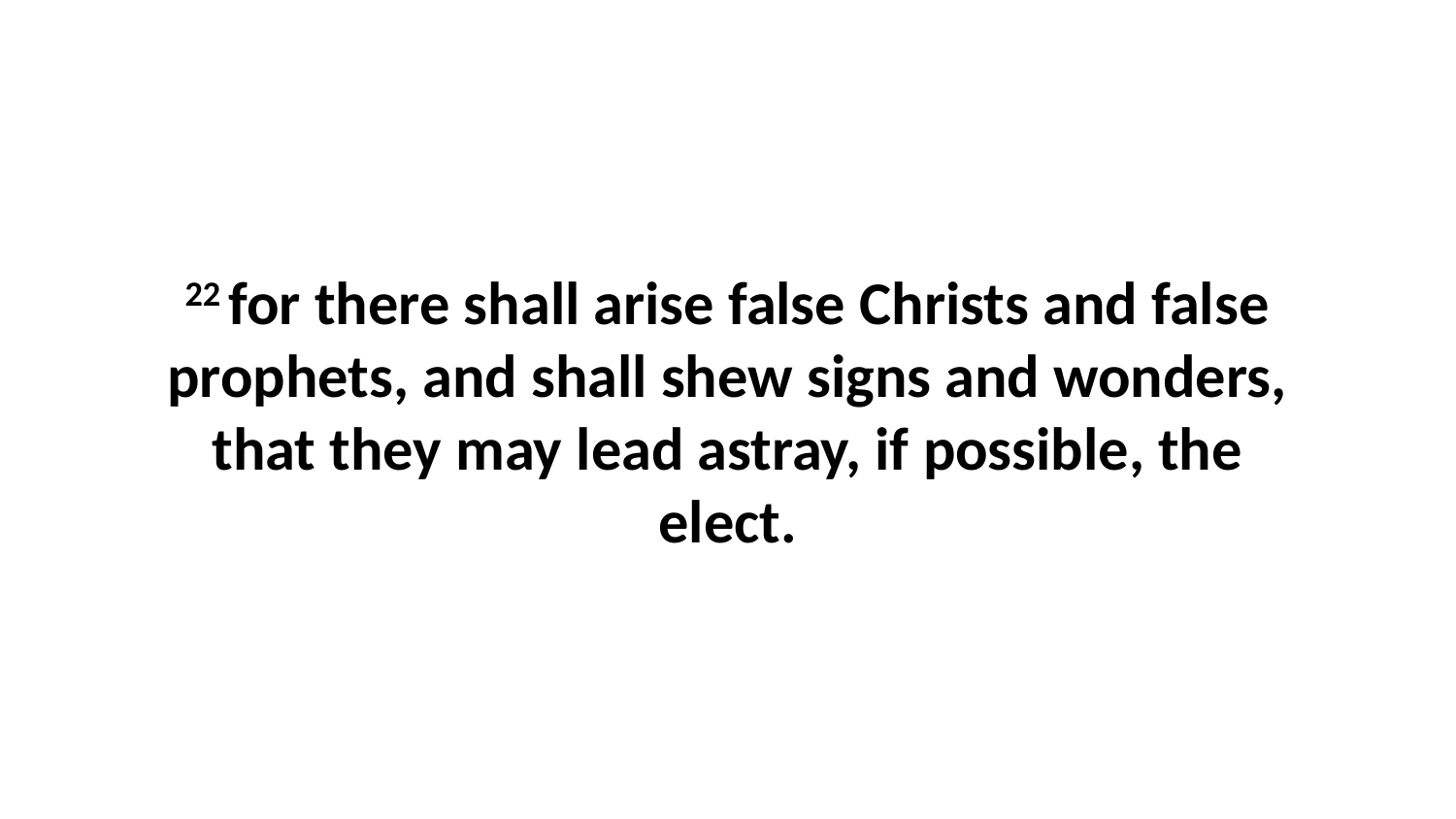

22 for there shall arise false Christs and false prophets, and shall shew signs and wonders, that they may lead astray, if possible, the elect.